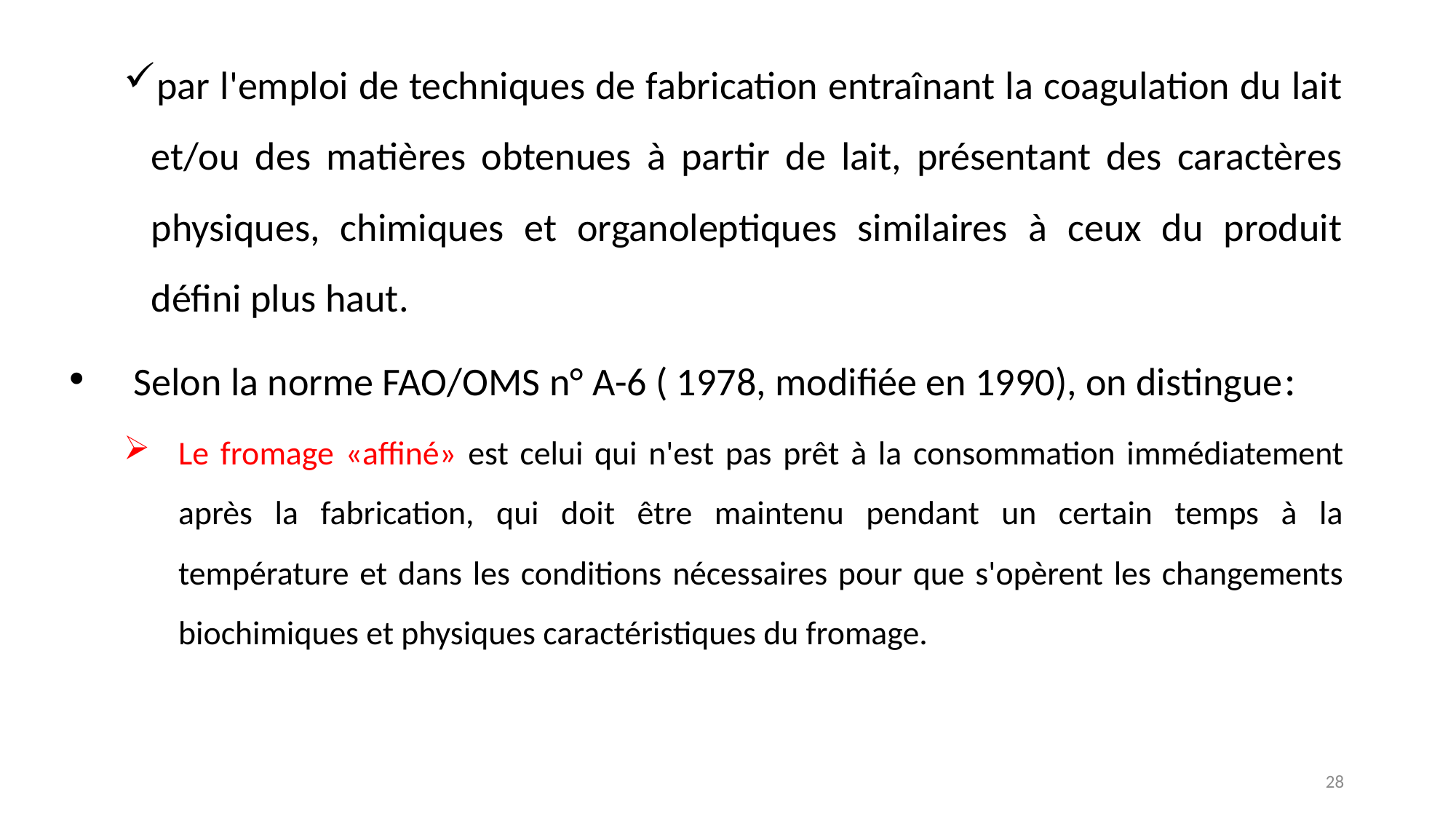

par l'emploi de techniques de fabrication entraînant la coagulation du lait et/ou des matières obtenues à partir de lait, présentant des caractères physiques, chimiques et organoleptiques similaires à ceux du produit défini plus haut.
 Selon la norme FAO/OMS n° A-6 ( 1978, modifiée en 1990), on distingue:
Le fromage «affiné» est celui qui n'est pas prêt à la consommation immédiatement après la fabrication, qui doit être maintenu pendant un certain temps à la température et dans les conditions nécessaires pour que s'opèrent les changements biochimiques et physiques caractéristiques du fromage.
28